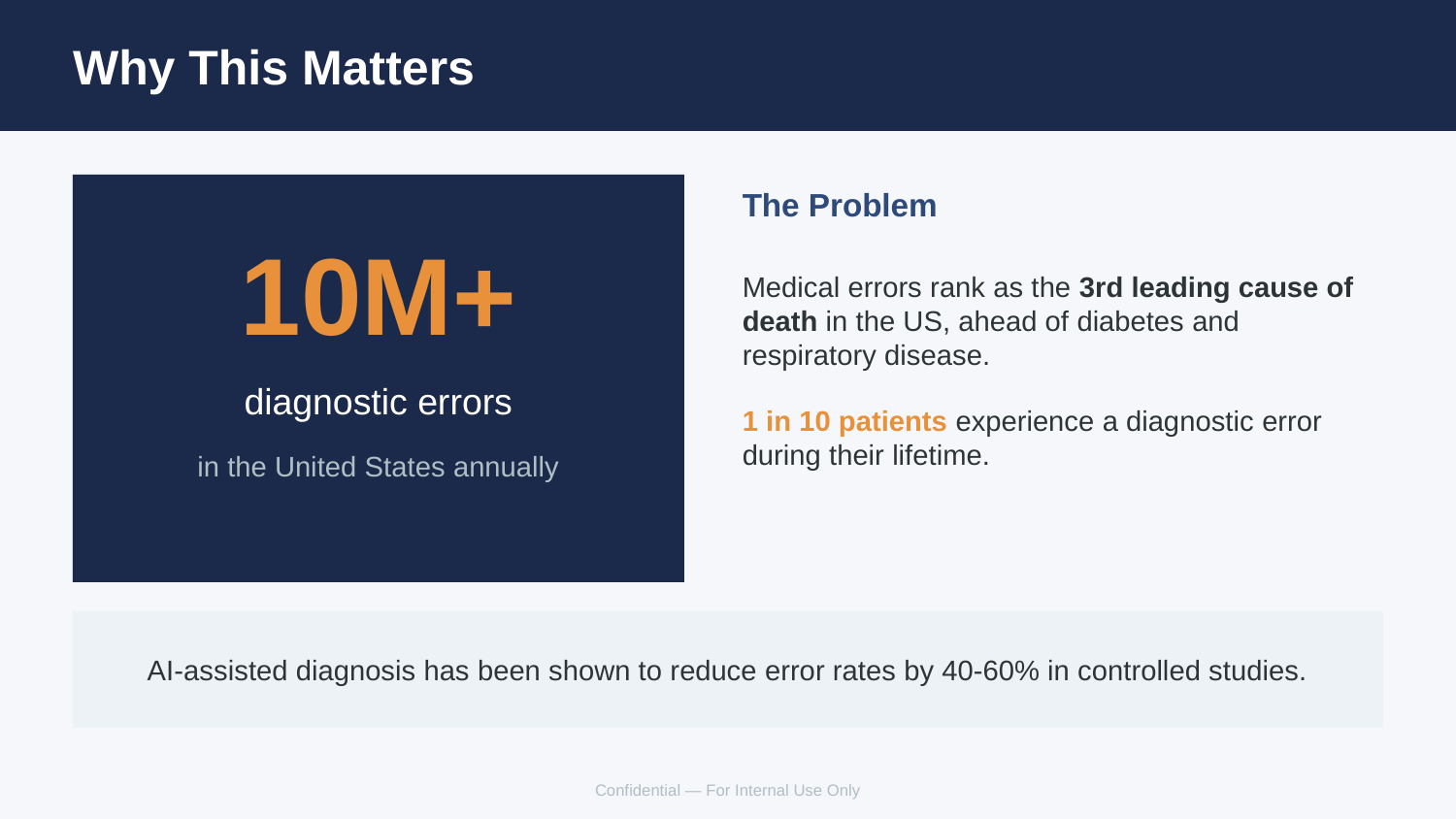

Why This Matters

The Problem
10M+
Medical errors rank as the 3rd leading cause of death in the US, ahead of diabetes and respiratory disease.
diagnostic errors
1 in 10 patients experience a diagnostic error during their lifetime.
in the United States annually

AI-assisted diagnosis has been shown to reduce error rates by 40-60% in controlled studies.
Confidential — For Internal Use Only